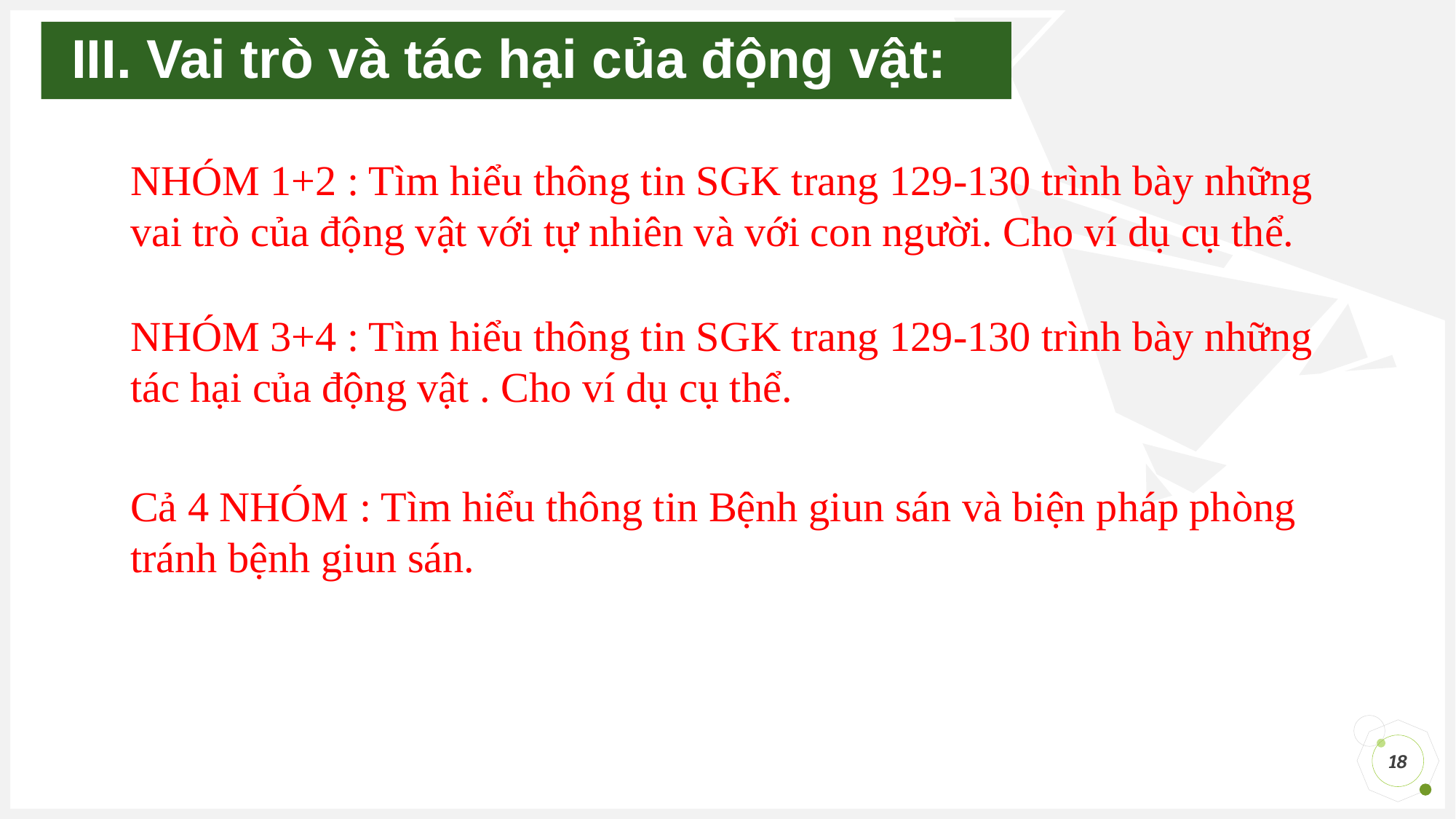

# III. Vai trò và tác hại của động vật:
NHÓM 1+2 : Tìm hiểu thông tin SGK trang 129-130 trình bày những vai trò của động vật với tự nhiên và với con người. Cho ví dụ cụ thể.

NHÓM 3+4 : Tìm hiểu thông tin SGK trang 129-130 trình bày những tác hại của động vật . Cho ví dụ cụ thể.
Cả 4 NHÓM : Tìm hiểu thông tin Bệnh giun sán và biện pháp phòng tránh bệnh giun sán.
18